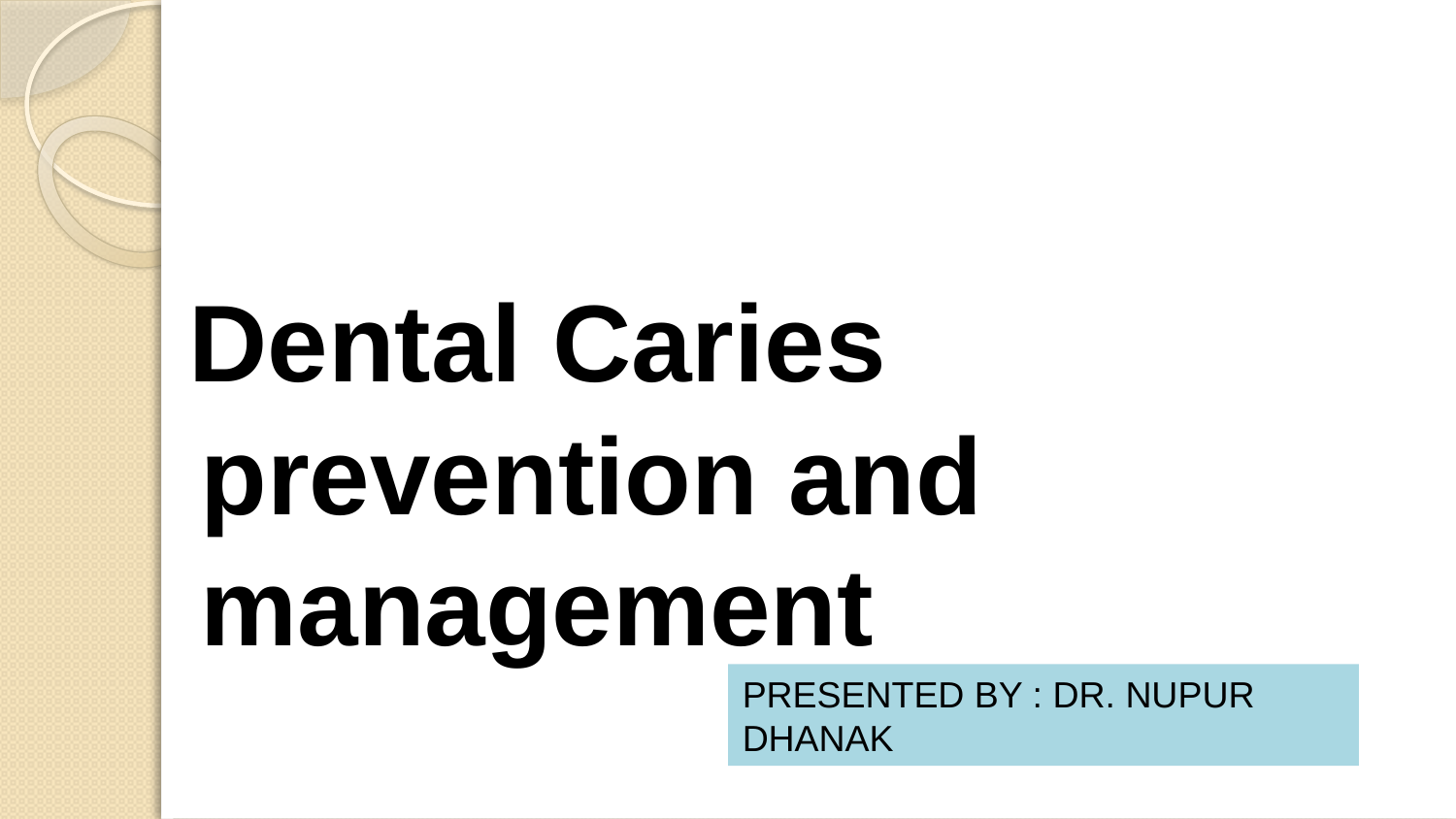

Dental Caries prevention and management
PRESENTED BY : DR. NUPUR DHANAK